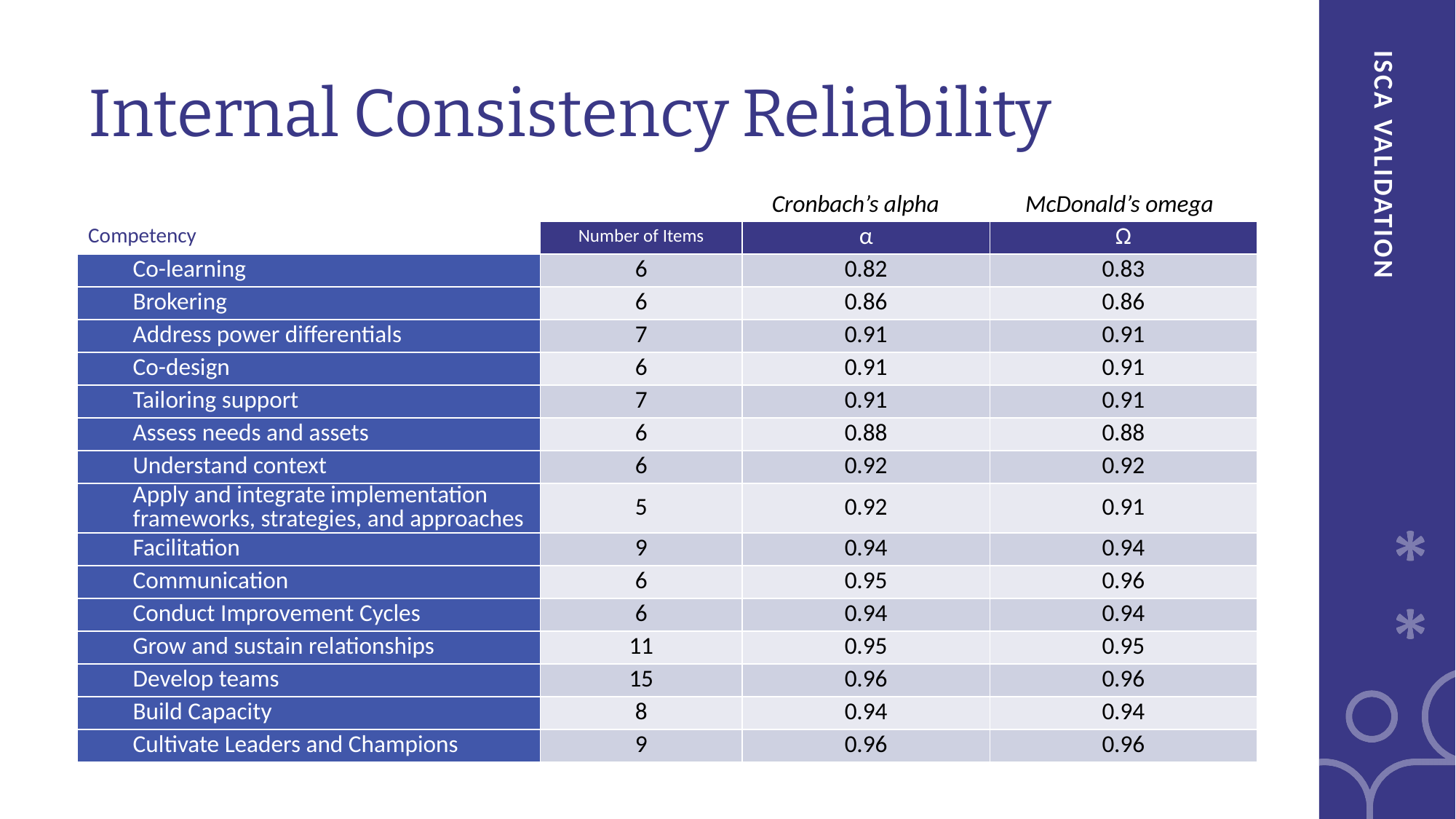

# Internal Consistency Reliability
Cronbach’s alpha
McDonald’s omega
| Competency | Number of Items | α | Ω |
| --- | --- | --- | --- |
| Co-learning | 6 | 0.82 | 0.83 |
| Brokering | 6 | 0.86 | 0.86 |
| Address power differentials | 7 | 0.91 | 0.91 |
| Co-design | 6 | 0.91 | 0.91 |
| Tailoring support | 7 | 0.91 | 0.91 |
| Assess needs and assets | 6 | 0.88 | 0.88 |
| Understand context | 6 | 0.92 | 0.92 |
| Apply and integrate implementation frameworks, strategies, and approaches | 5 | 0.92 | 0.91 |
| Facilitation | 9 | 0.94 | 0.94 |
| Communication | 6 | 0.95 | 0.96 |
| Conduct Improvement Cycles | 6 | 0.94 | 0.94 |
| Grow and sustain relationships | 11 | 0.95 | 0.95 |
| Develop teams | 15 | 0.96 | 0.96 |
| Build Capacity | 8 | 0.94 | 0.94 |
| Cultivate Leaders and Champions | 9 | 0.96 | 0.96 |
ISCA Validation